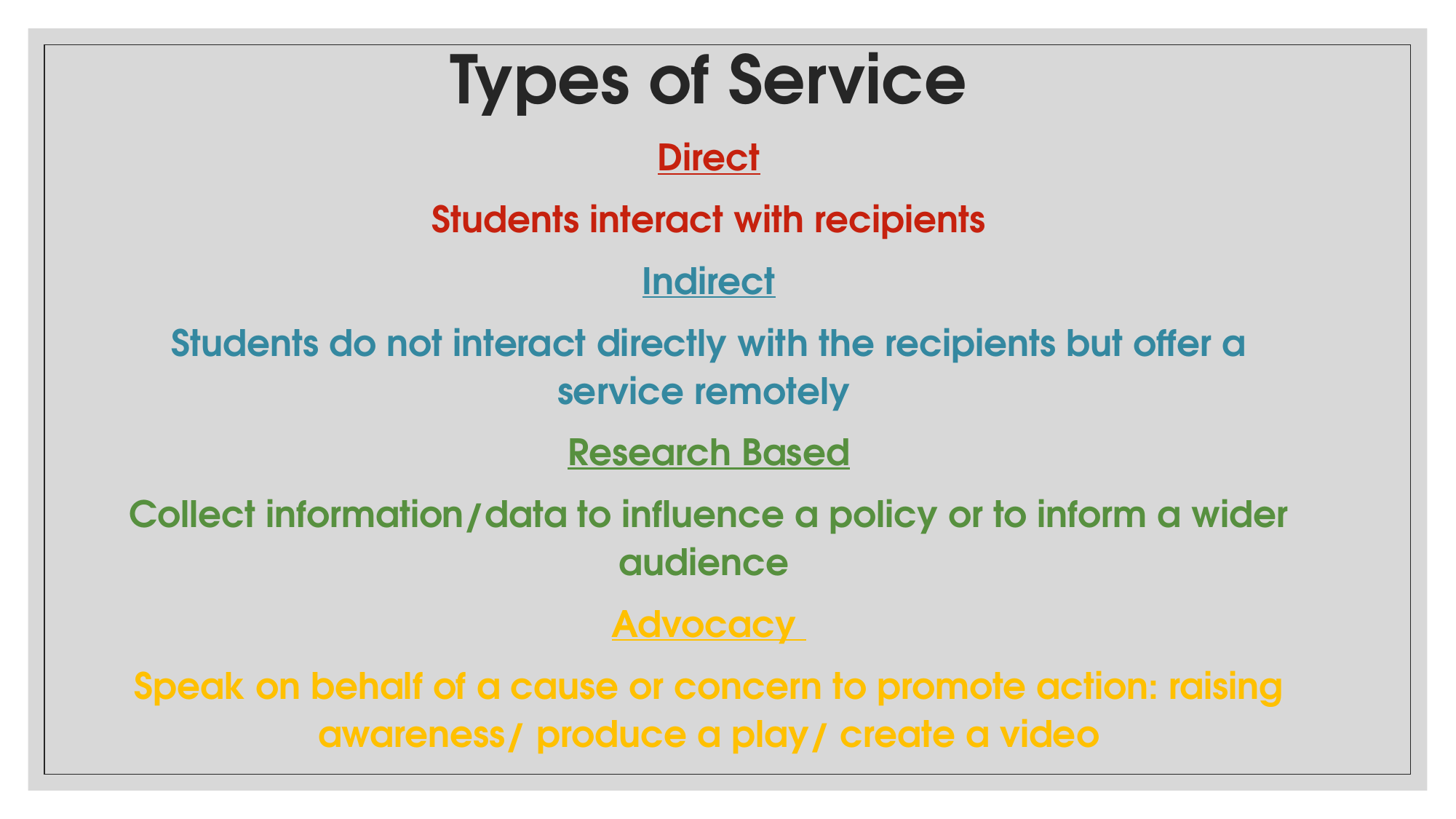

# Types of Service
Direct
Students interact with recipients
Indirect
Students do not interact directly with the recipients but offer a service remotely
Research Based
Collect information/data to influence a policy or to inform a wider audience
Advocacy
Speak on behalf of a cause or concern to promote action: raising awareness/ produce a play/ create a video